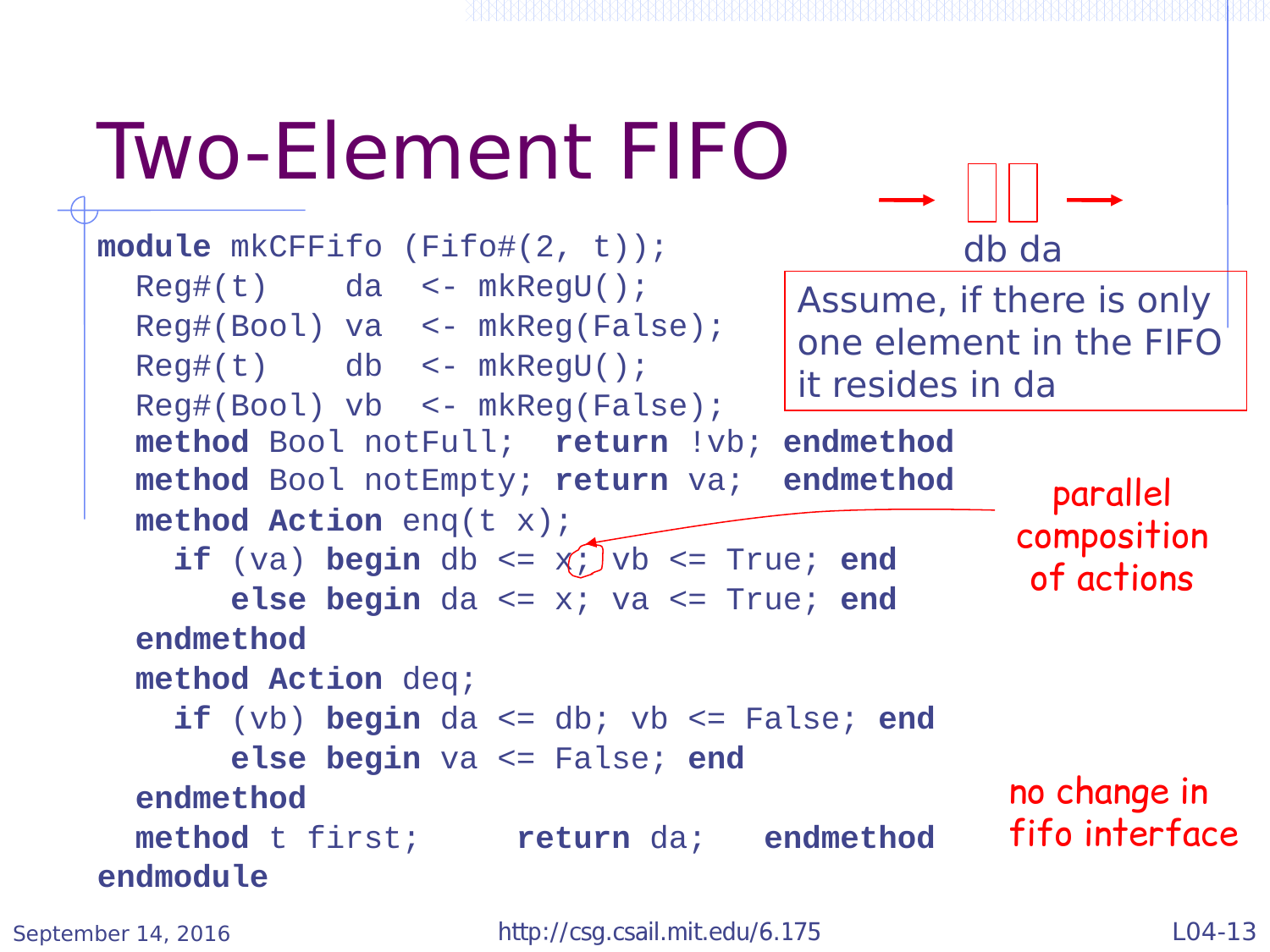

# Two-Element FIFO

db da
module mkCFFifo (Fifo#(2, t));
  Reg#(t)    da  <- mkRegU();
  Reg#(Bool) va  <- mkReg(False);
  Reg#(t)    db  <- mkRegU();
  Reg#(Bool) vb  <- mkReg(False);
  method Bool notFull;  return !vb; endmethod
  method Bool notEmpty; return va;  endmethod
  method Action enq(t x);
    if (va) begin db <= x; vb <= True; end
       else begin da <= x; va <= True; end
  endmethod
  method Action deq;
    if (vb) begin da <= db; vb <= False; end
       else begin va <= False; end
  endmethod
  method t first;     return da;   endmethod
endmodule
Assume, if there is only one element in the FIFO it resides in da
parallel composition of actions

no change in fifo interface
September 14, 2016
http://csg.csail.mit.edu/6.175
L04-13